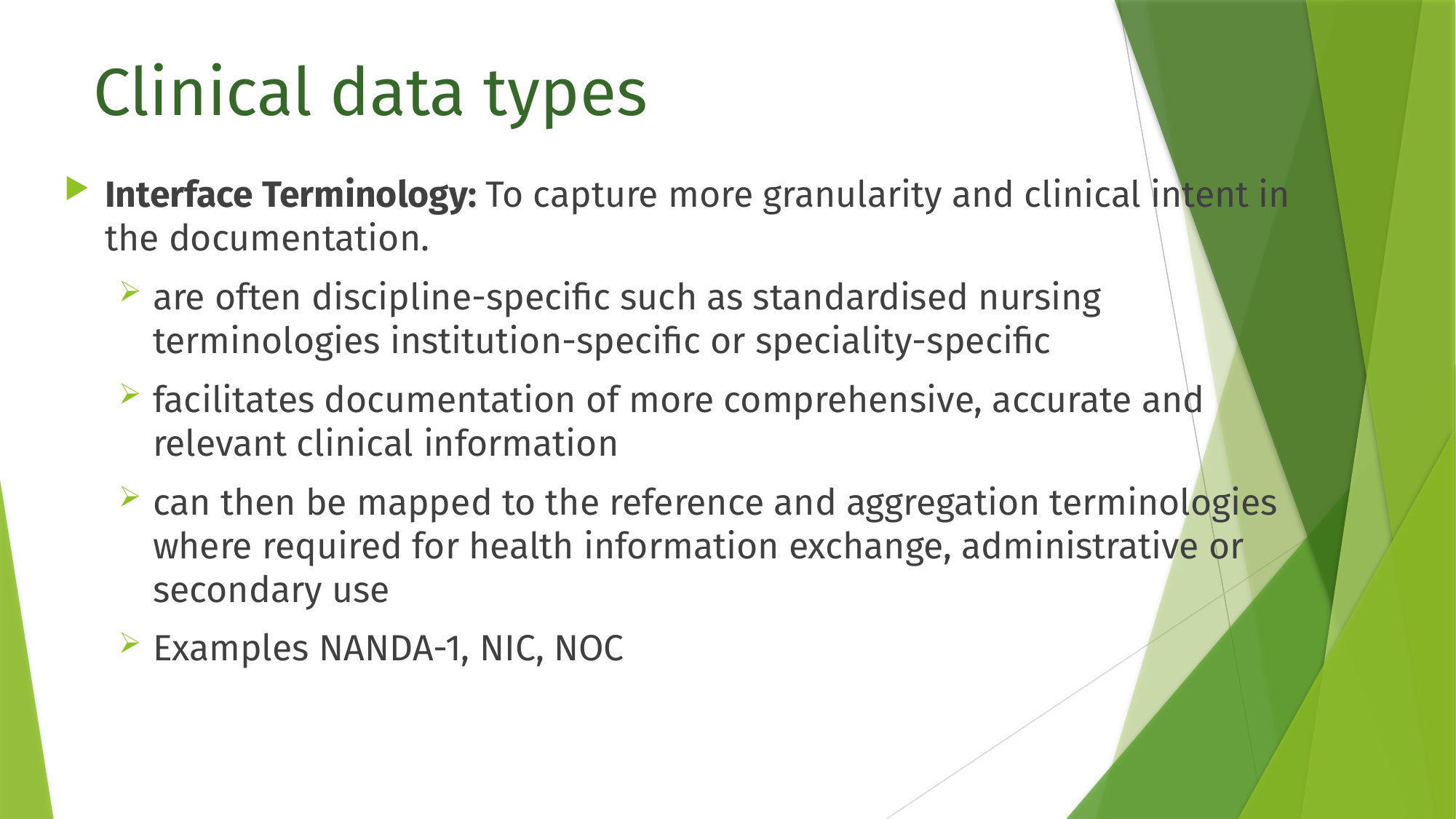

# Clinical data types
Interface Terminology: To capture more granularity and clinical intent in the documentation.
are often discipline-specific such as standardised nursing terminologies institution-specific or speciality-specific
facilitates documentation of more comprehensive, accurate and relevant clinical information
can then be mapped to the reference and aggregation terminologies where required for health information exchange, administrative or secondary use
Examples NANDA-1, NIC, NOC